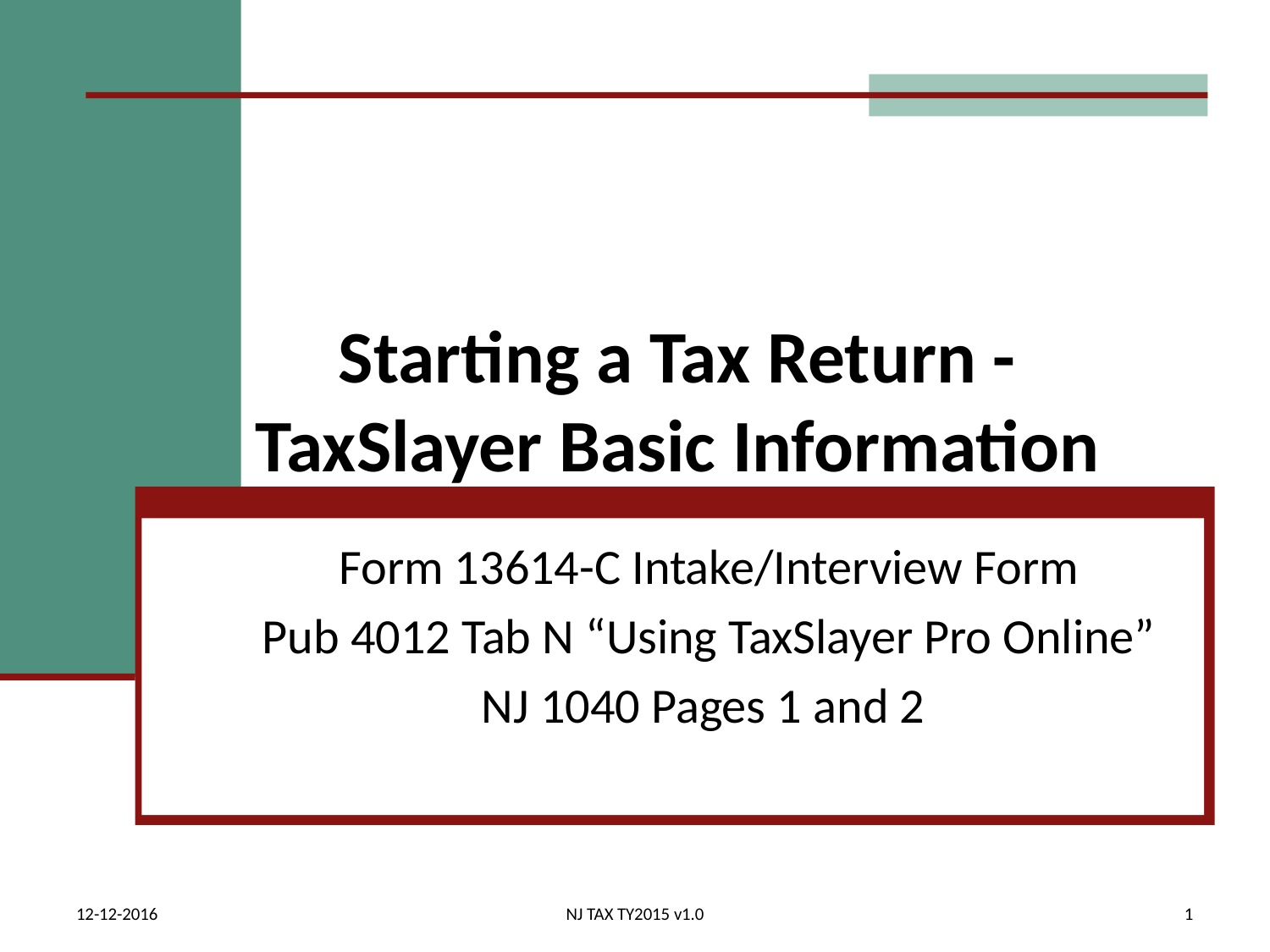

# Starting a Tax Return - TaxSlayer Basic Information
Form 13614-C Intake/Interview Form
Pub 4012 Tab N “Using TaxSlayer Pro Online”
NJ 1040 Pages 1 and 2
12-12-2016
NJ TAX TY2015 v1.0
1